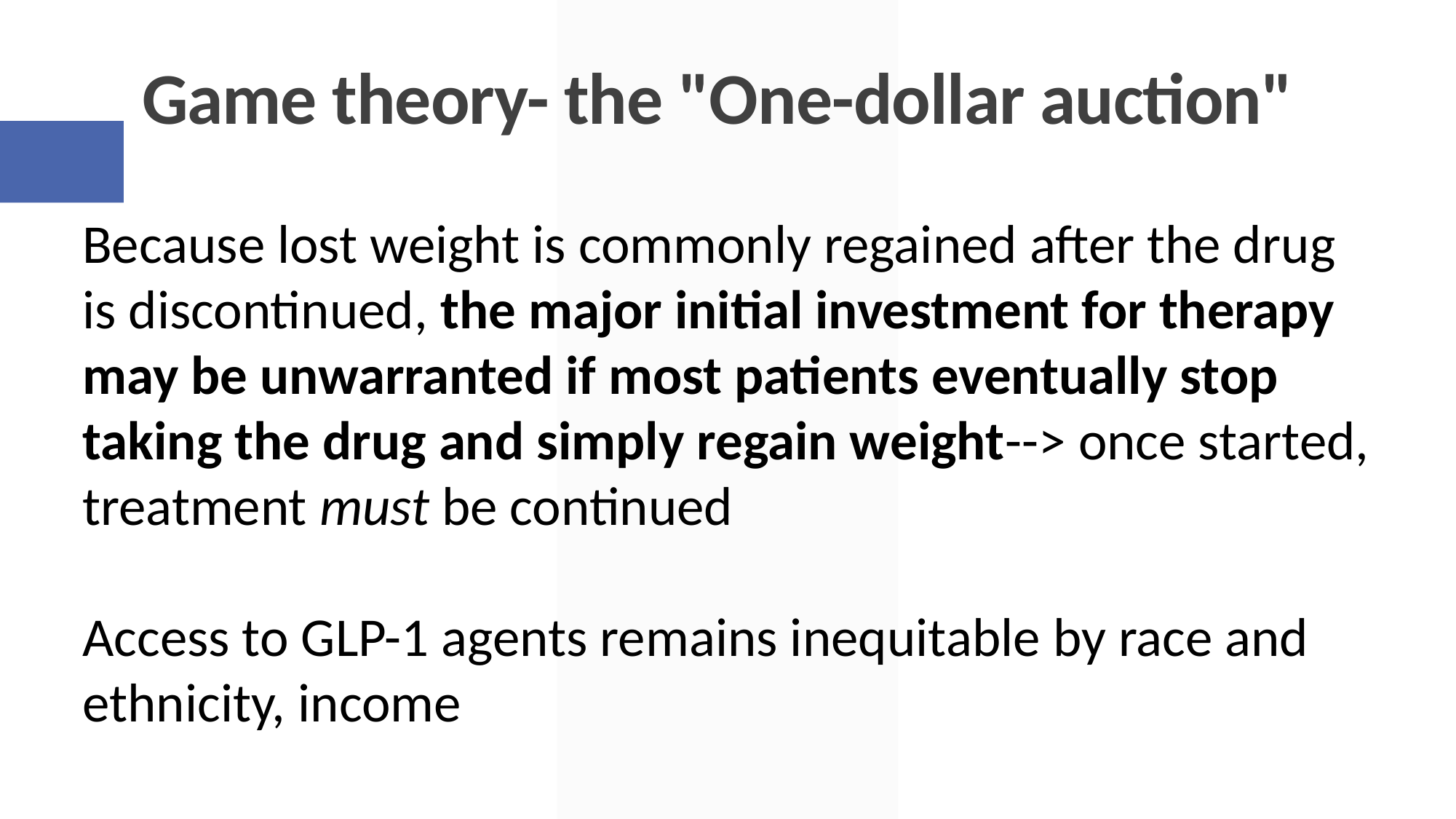

# Game theory- the "One-dollar auction"
Because lost weight is commonly regained after the drug is discontinued, the major initial investment for therapy may be unwarranted if most patients eventually stop taking the drug and simply regain weight--> once started, treatment must be continued

Access to GLP-1 agents remains inequitable by race and ethnicity, income